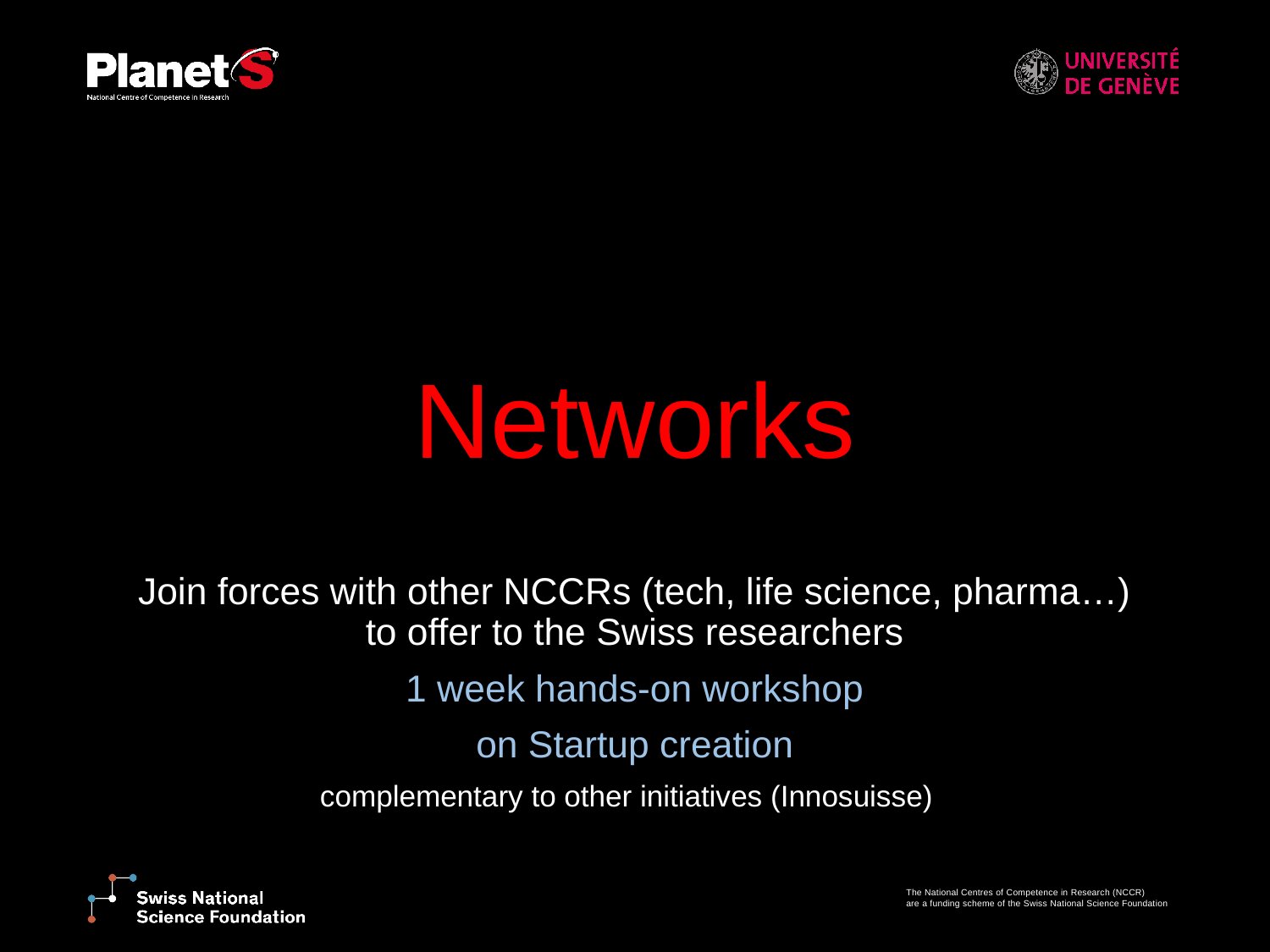

# Networks
Join forces with other NCCRs (tech, life science, pharma…) to offer to the Swiss researchers
1 week hands-on workshop
on Startup creation
complementary to other initiatives (Innosuisse)